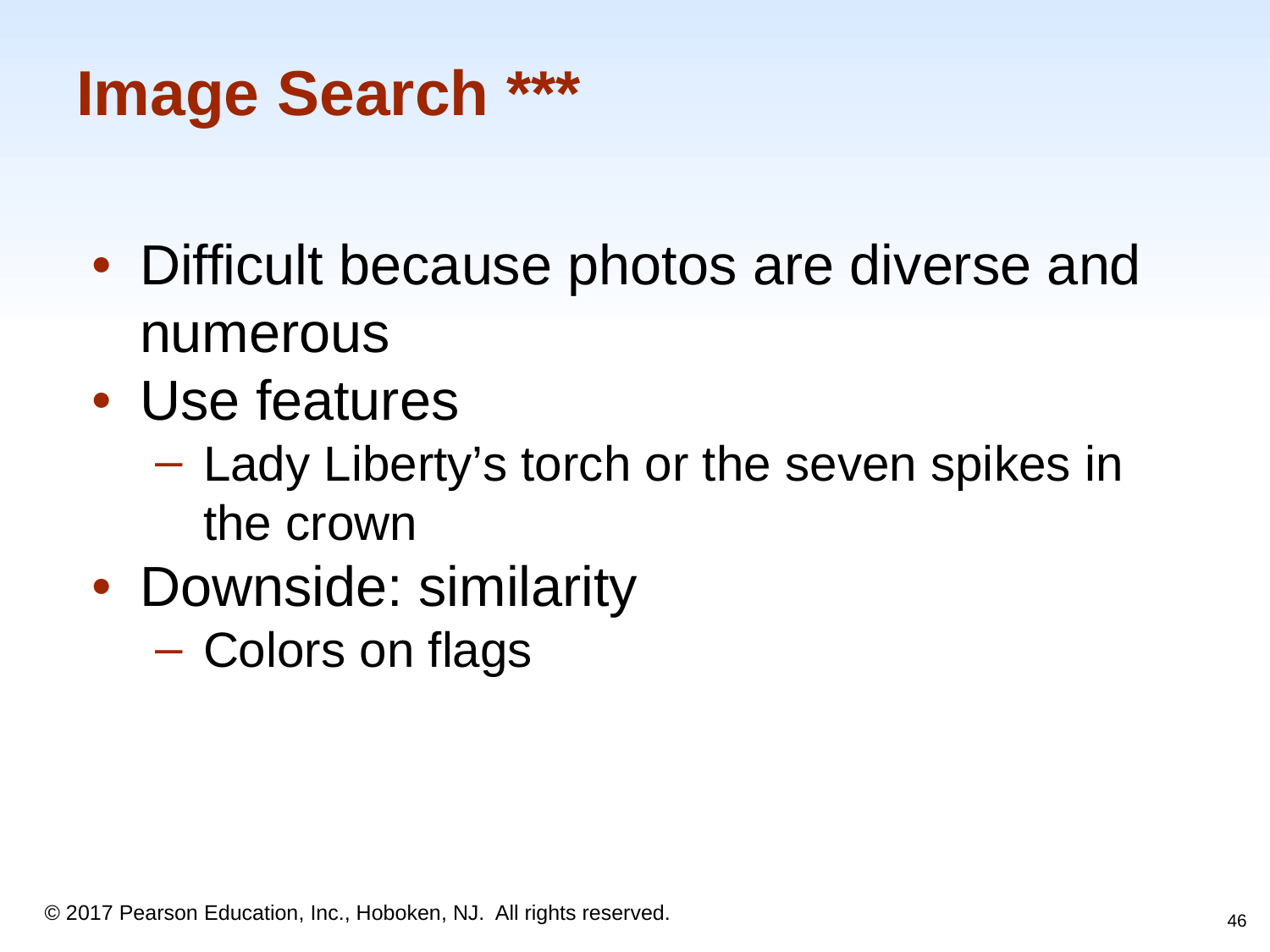

# Image Search ***
Difficult because photos are diverse and numerous
Use features
Lady Liberty’s torch or the seven spikes in the crown
Downside: similarity
Colors on flags
46